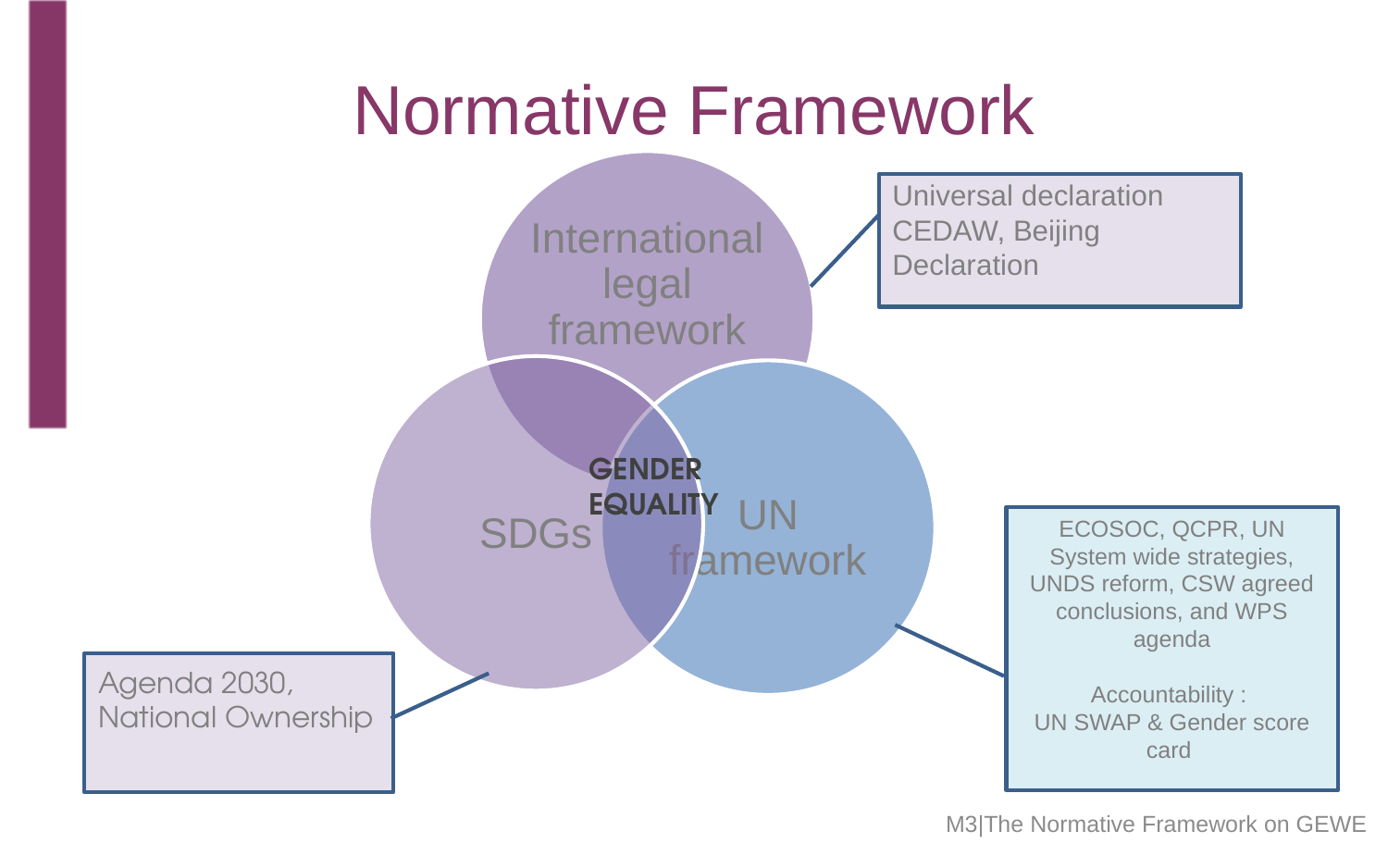

# Normative Framework
International legal framework
UN framework
SDGs

CONTEXTE

Universal declaration CEDAW, Beijing Declaration

GENDER
EQUALITY
ECOSOC, QCPR, UN System wide strategies, UNDS reform, CSW agreed conclusions, and WPS agenda

Accountability :
UN SWAP & Gender score card

Agenda 2030, National Ownership
M3|The Normative Framework on GEWE